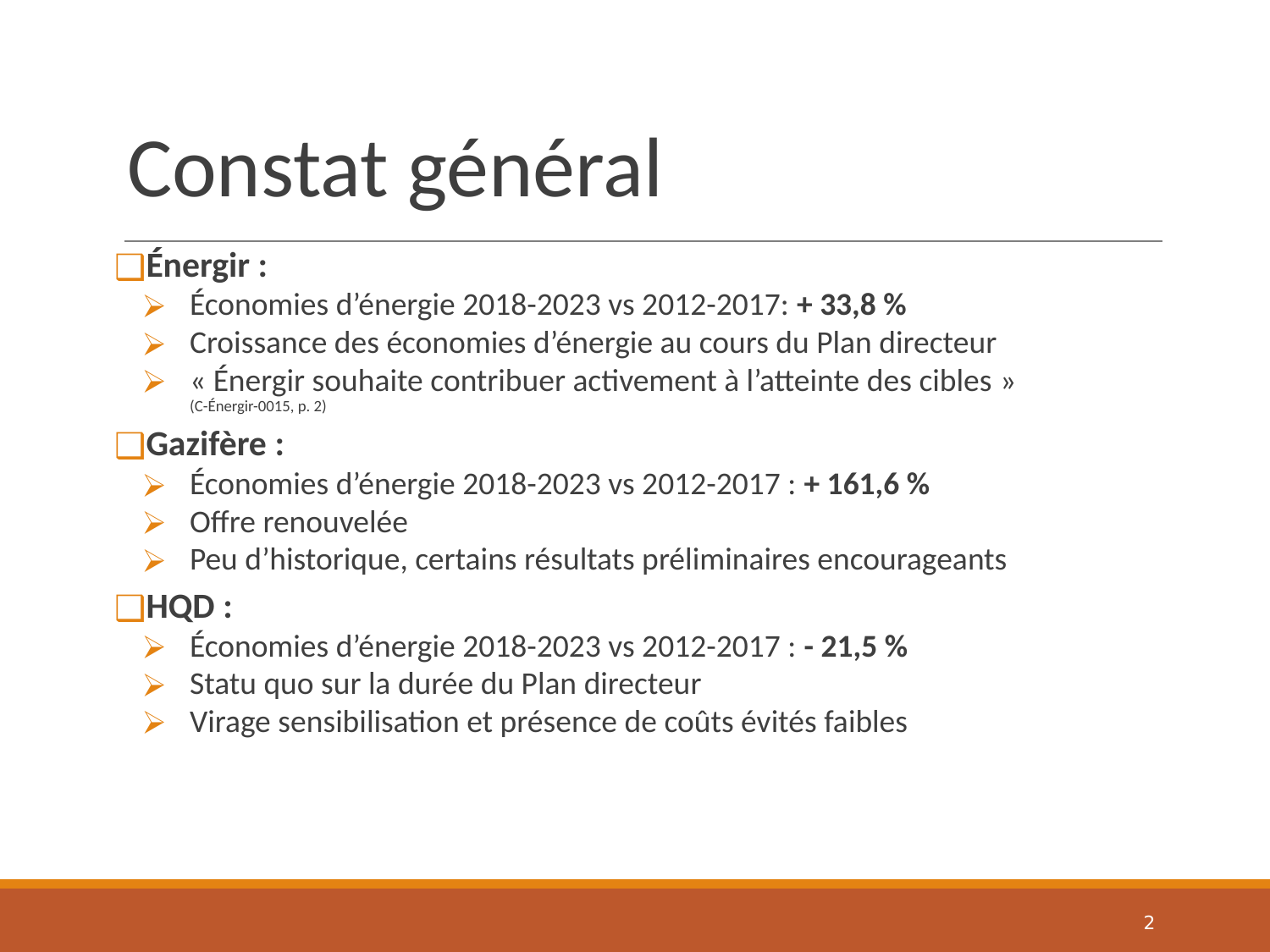

# Constat général
Énergir :
Économies d’énergie 2018-2023 vs 2012-2017: + 33,8 %
Croissance des économies d’énergie au cours du Plan directeur
« Énergir souhaite contribuer activement à l’atteinte des cibles »
(C-Énergir-0015, p. 2)
Gazifère :
Économies d’énergie 2018-2023 vs 2012-2017 : + 161,6 %
Offre renouvelée
Peu d’historique, certains résultats préliminaires encourageants
HQD :
Économies d’énergie 2018-2023 vs 2012-2017 : - 21,5 %
Statu quo sur la durée du Plan directeur
Virage sensibilisation et présence de coûts évités faibles

2